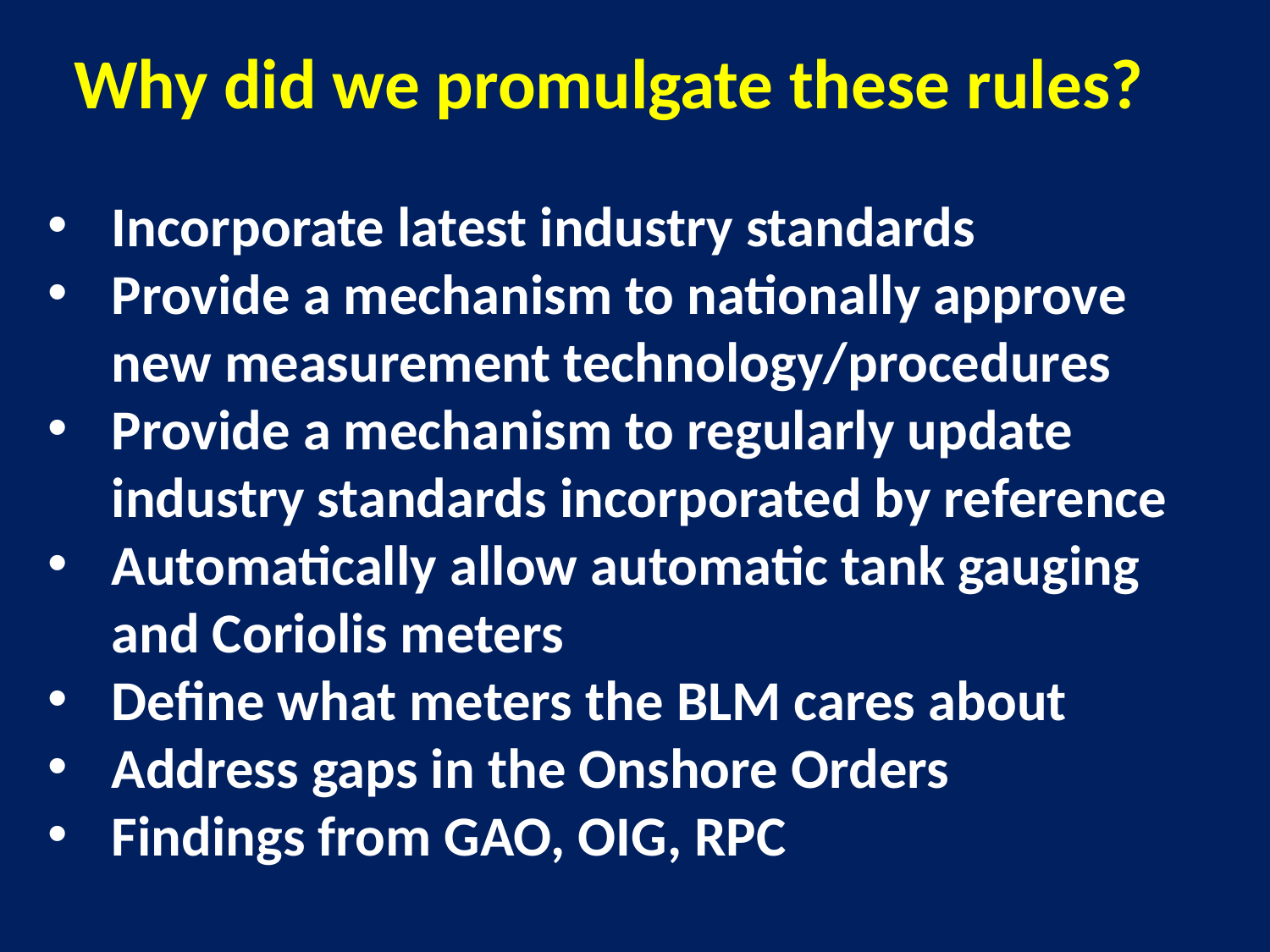

Why did we promulgate these rules?

Incorporate latest industry standards
Provide a mechanism to nationally approve new measurement technology/procedures
Provide a mechanism to regularly update industry standards incorporated by reference
Automatically allow automatic tank gauging and Coriolis meters
Define what meters the BLM cares about
Address gaps in the Onshore Orders
Findings from GAO, OIG, RPC